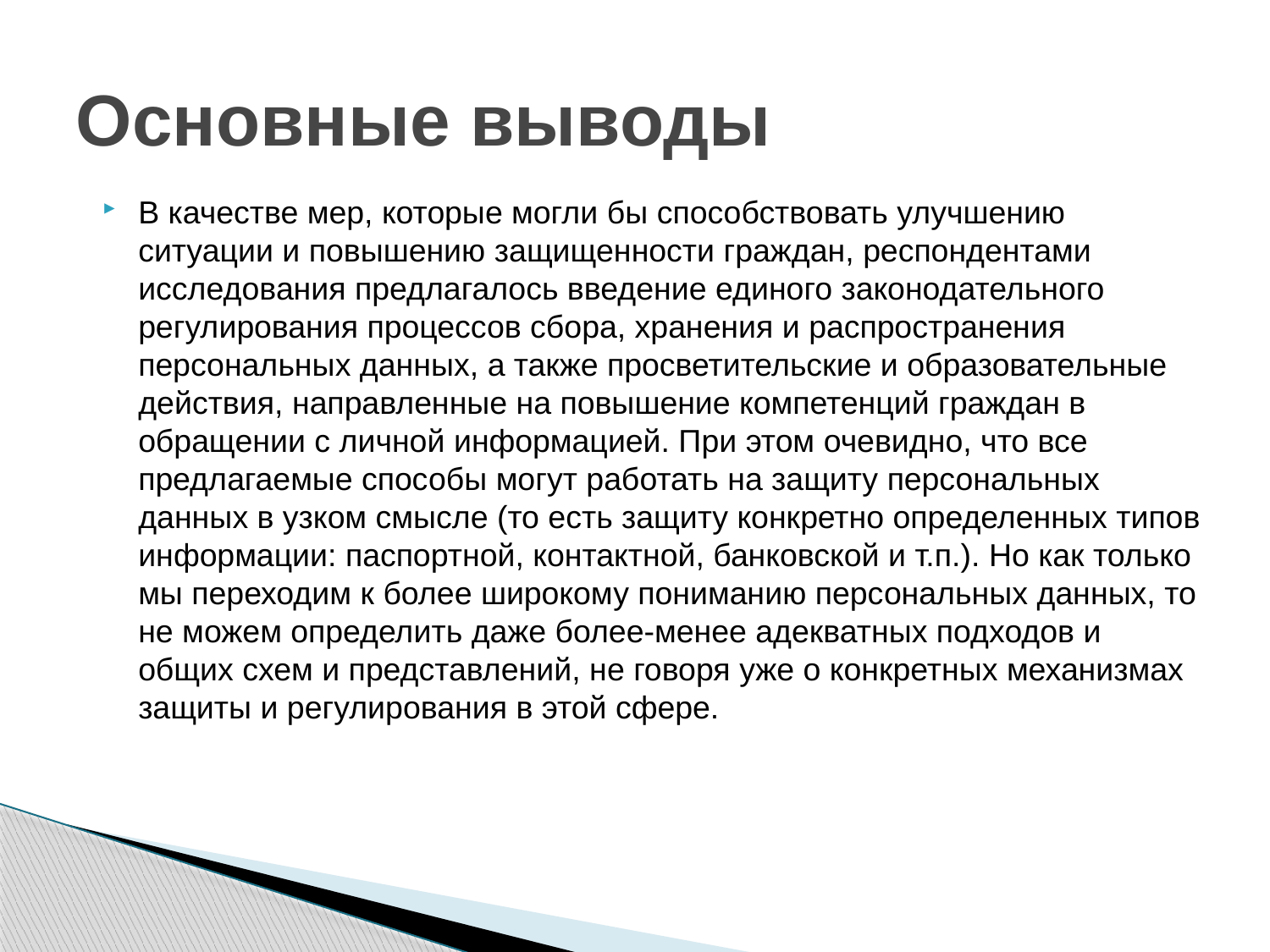

# Основные выводы
В качестве мер, которые могли бы способствовать улучшению ситуации и повышению защищенности граждан, респондентами исследования предлагалось введение единого законодательного регулирования процессов сбора, хранения и распространения персональных данных, а также просветительские и образовательные действия, направленные на повышение компетенций граждан в обращении с личной информацией. При этом очевидно, что все предлагаемые способы могут работать на защиту персональных данных в узком смысле (то есть защиту конкретно определенных типов информации: паспортной, контактной, банковской и т.п.). Но как только мы переходим к более широкому пониманию персональных данных, то не можем определить даже более-менее адекватных подходов и общих схем и представлений, не говоря уже о конкретных механизмах защиты и регулирования в этой сфере.